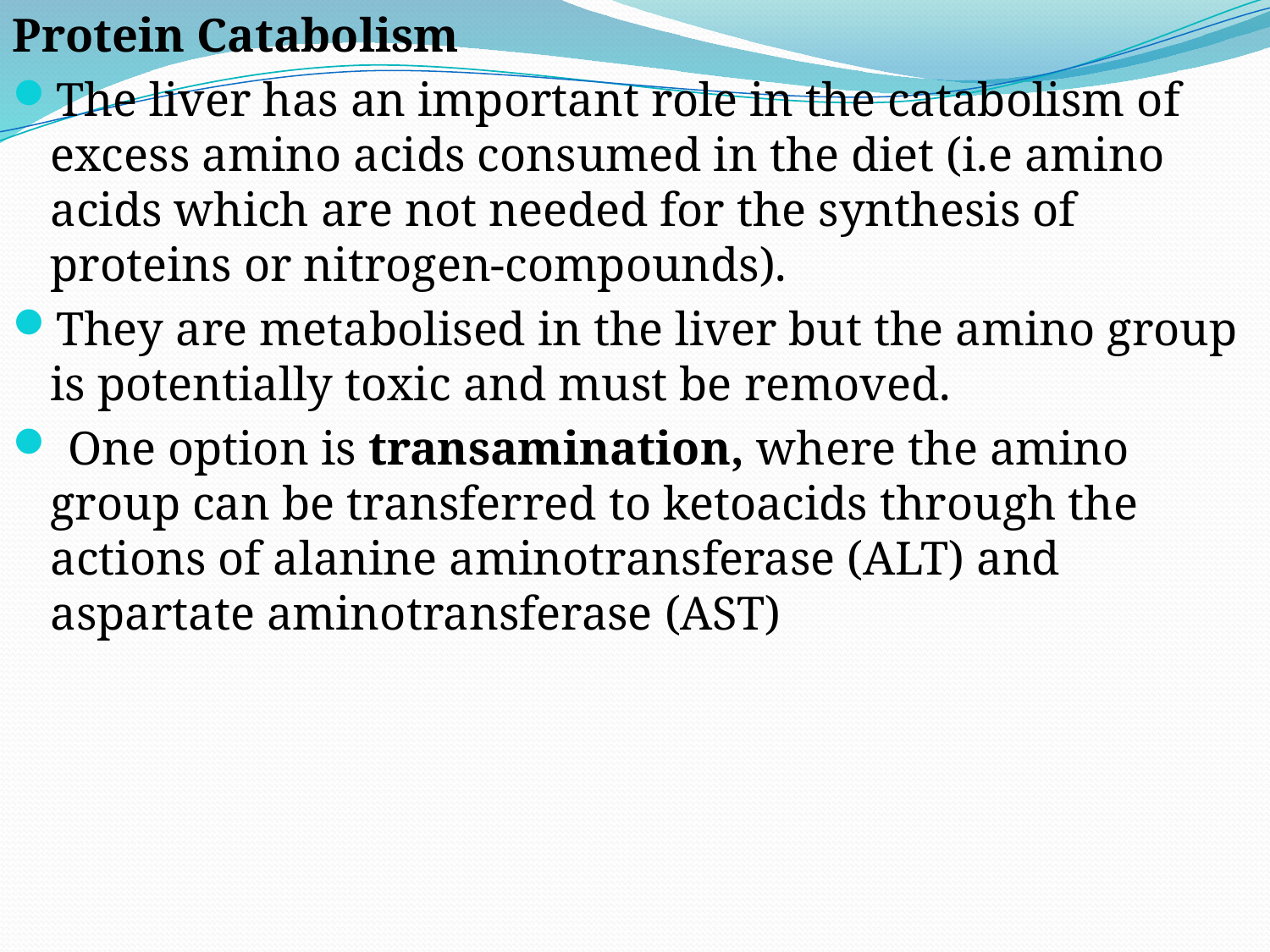

Protein Catabolism
The liver has an important role in the catabolism of excess amino acids consumed in the diet (i.e amino acids which are not needed for the synthesis of proteins or nitrogen-compounds).
They are metabolised in the liver but the amino group is potentially toxic and must be removed.
 One option is transamination, where the amino group can be transferred to ketoacids through the actions of alanine aminotransferase (ALT) and aspartate aminotransferase (AST)